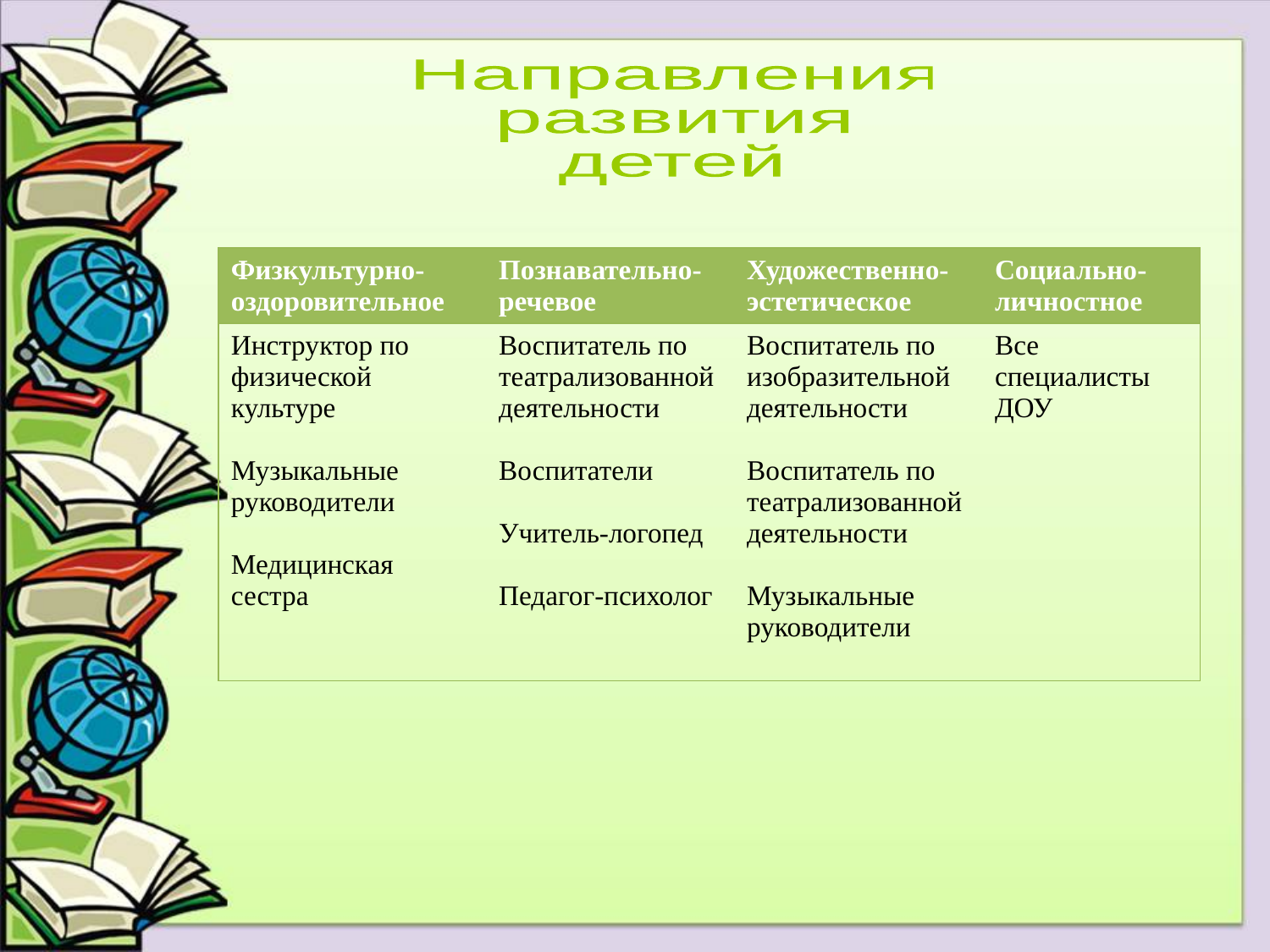

Направления
развития
детей
| Физкультурно-оздоровительное | Познавательно-речевое | Художественно-эстетическое | Социально-личностное |
| --- | --- | --- | --- |
| Инструктор по физической культуре Музыкальные руководители Медицинская сестра | Воспитатель по театрализованной деятельности Воспитатели Учитель-логопед Педагог-психолог | Воспитатель по изобразительной деятельности Воспитатель по театрализованной деятельности Музыкальные руководители | Все специалисты ДОУ |